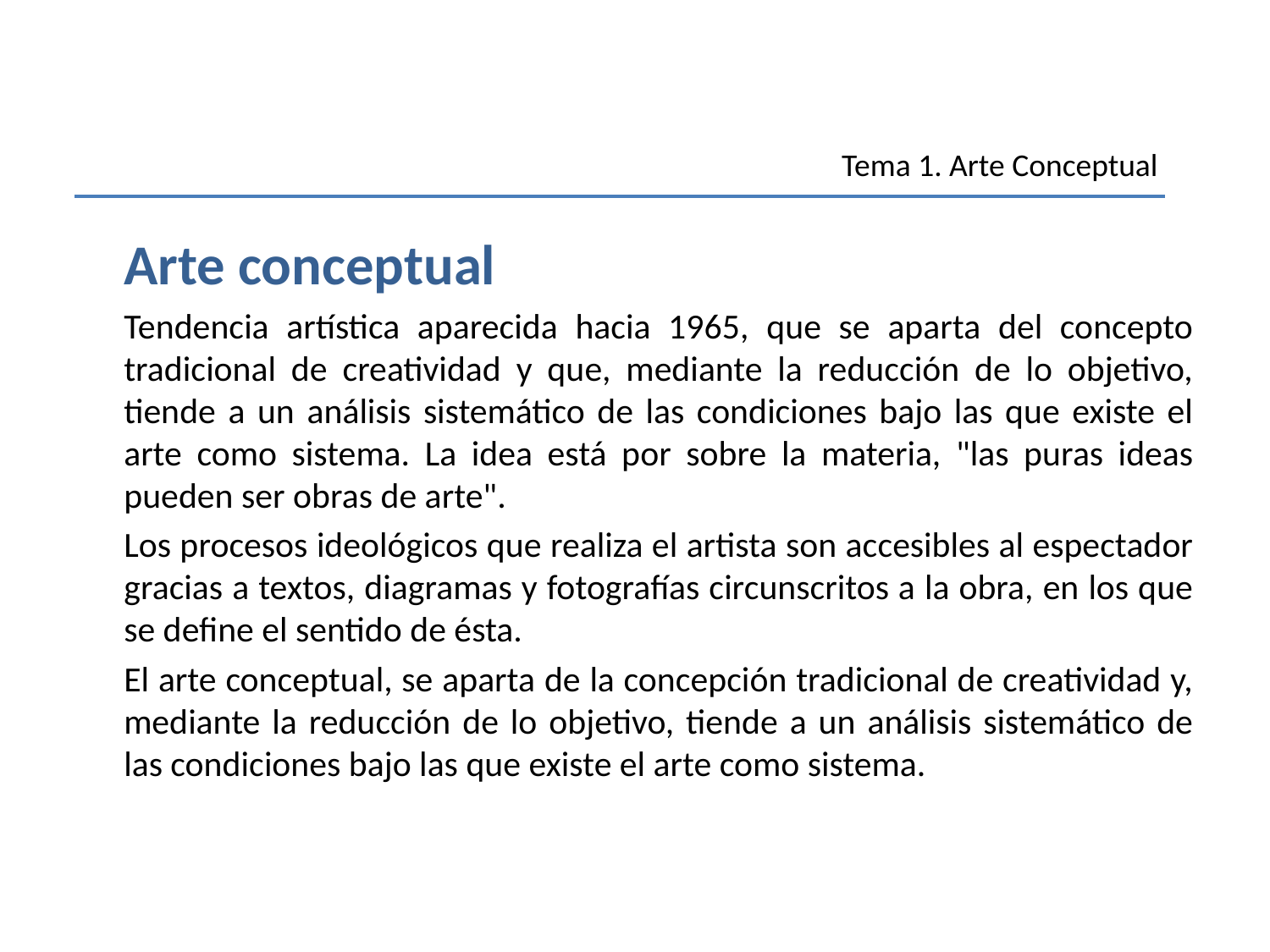

Tema 1. Arte Conceptual
	Arte conceptual
	Tendencia artística aparecida hacia 1965, que se aparta del concepto tradicional de creatividad y que, mediante la reducción de lo objetivo, tiende a un análisis sistemático de las condiciones bajo las que existe el arte como sistema. La idea está por sobre la materia, "las puras ideas pueden ser obras de arte".
	Los procesos ideológicos que realiza el artista son accesibles al espectador gracias a textos, diagramas y fotografías circunscritos a la obra, en los que se define el sentido de ésta.
	El arte conceptual, se aparta de la concepción tradicional de creatividad y, mediante la reducción de lo objetivo, tiende a un análisis sistemático de las condiciones bajo las que existe el arte como sistema.